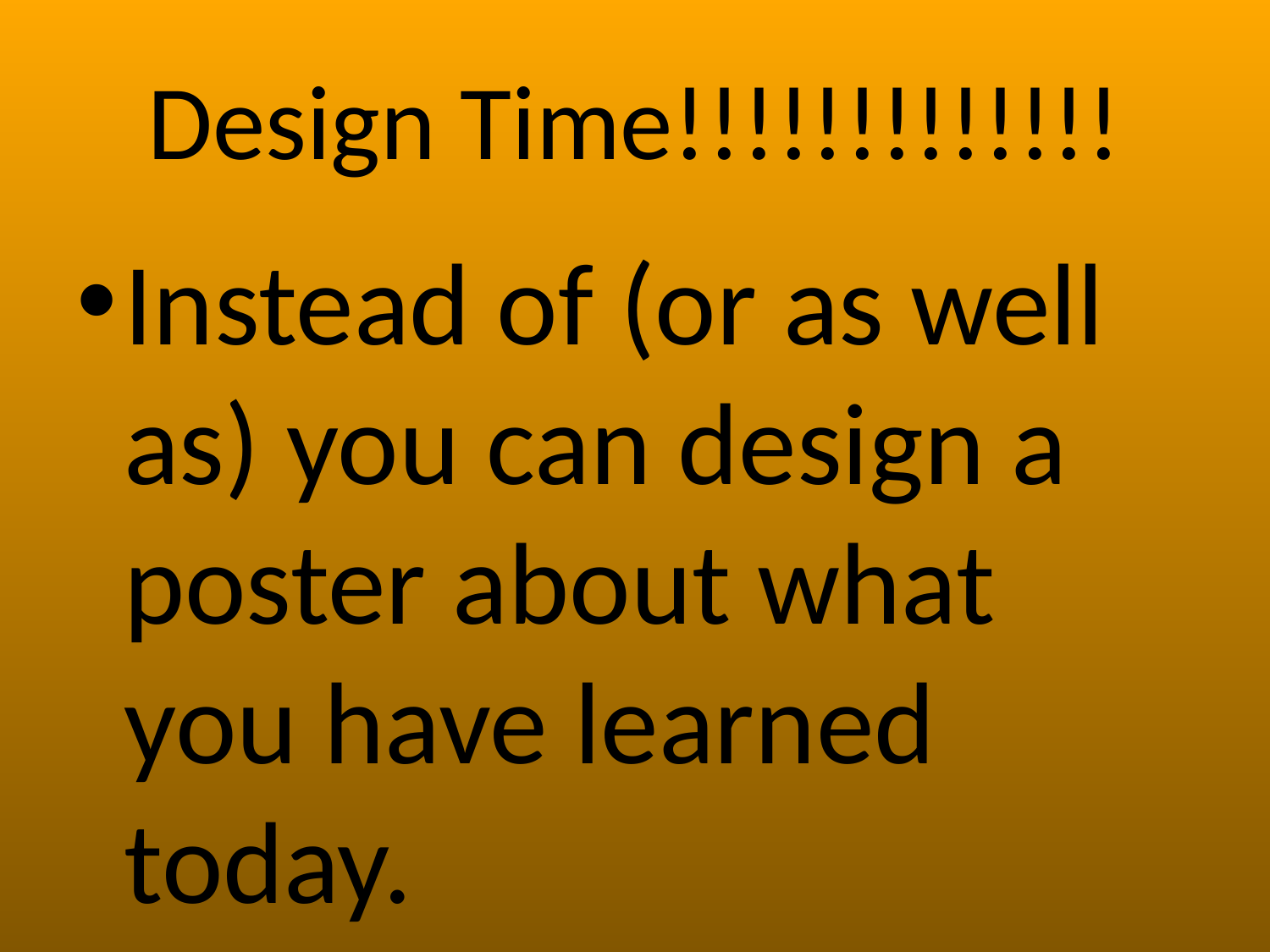

# Design Time!!!!!!!!!!!!!
Instead of (or as well as) you can design a poster about what you have learned today.